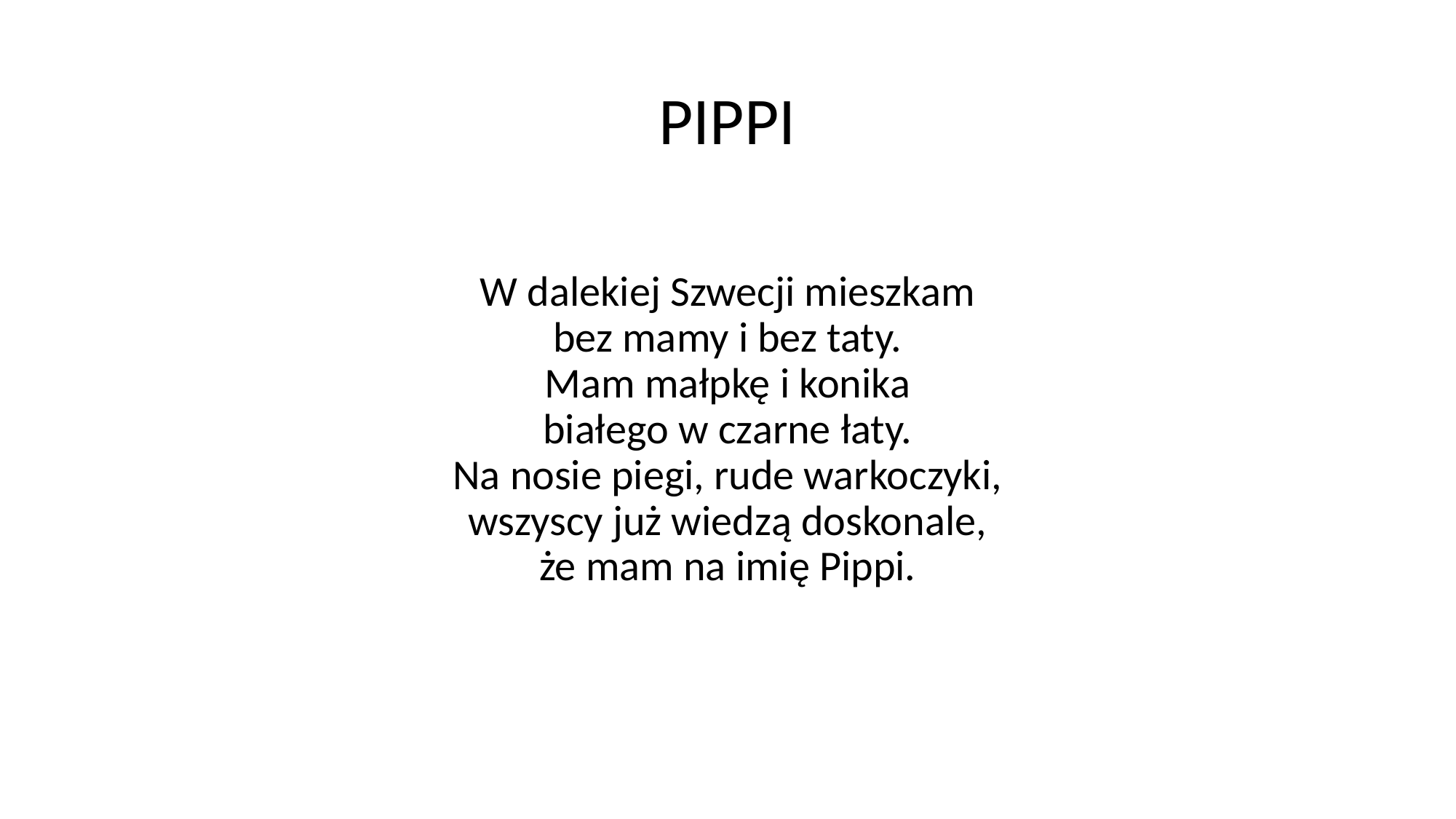

# PIPPI
W dalekiej Szwecji mieszkam
bez mamy i bez taty.
Mam małpkę i konika
białego w czarne łaty.
Na nosie piegi, rude warkoczyki,
wszyscy już wiedzą doskonale,
że mam na imię Pippi.